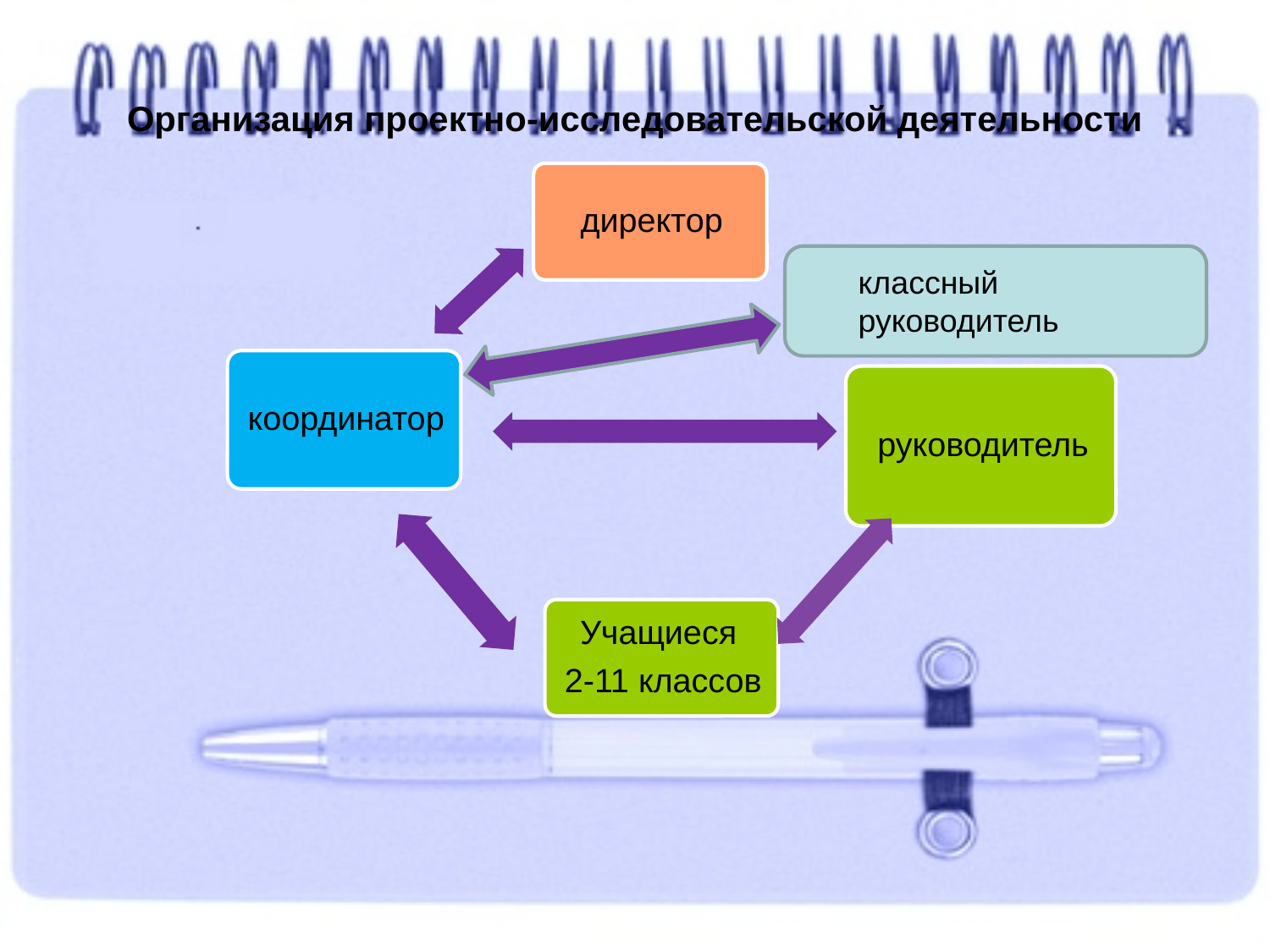

# Организация проектно-исследовательской деятельности
директор

Учащиеся
2-11 классов

координатор

руководитель

классный руководитель